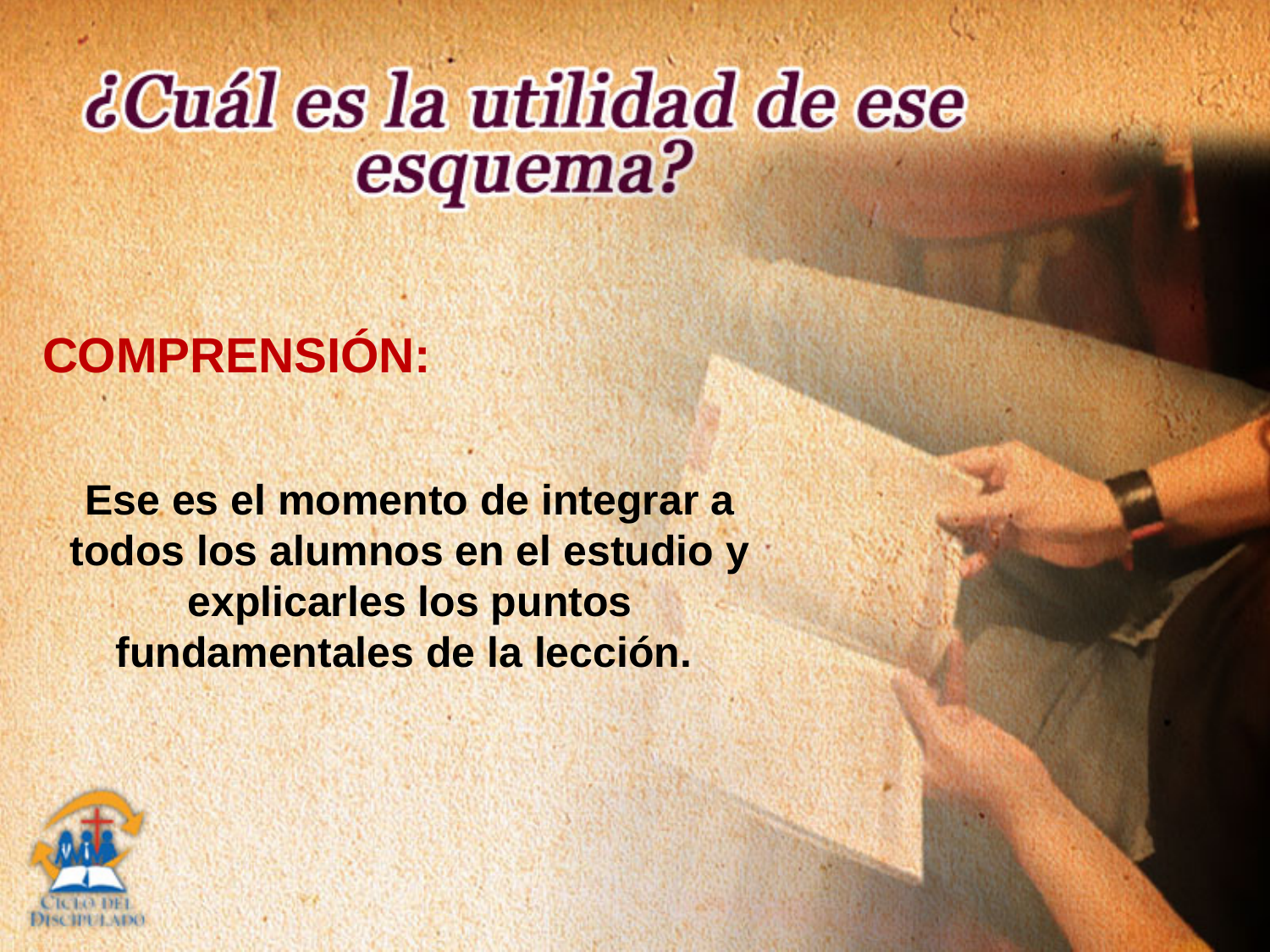

Comprensión:

Ese es el momento de integrar a todos los alumnos en el estudio y explicarles los puntos fundamentales de la lección.